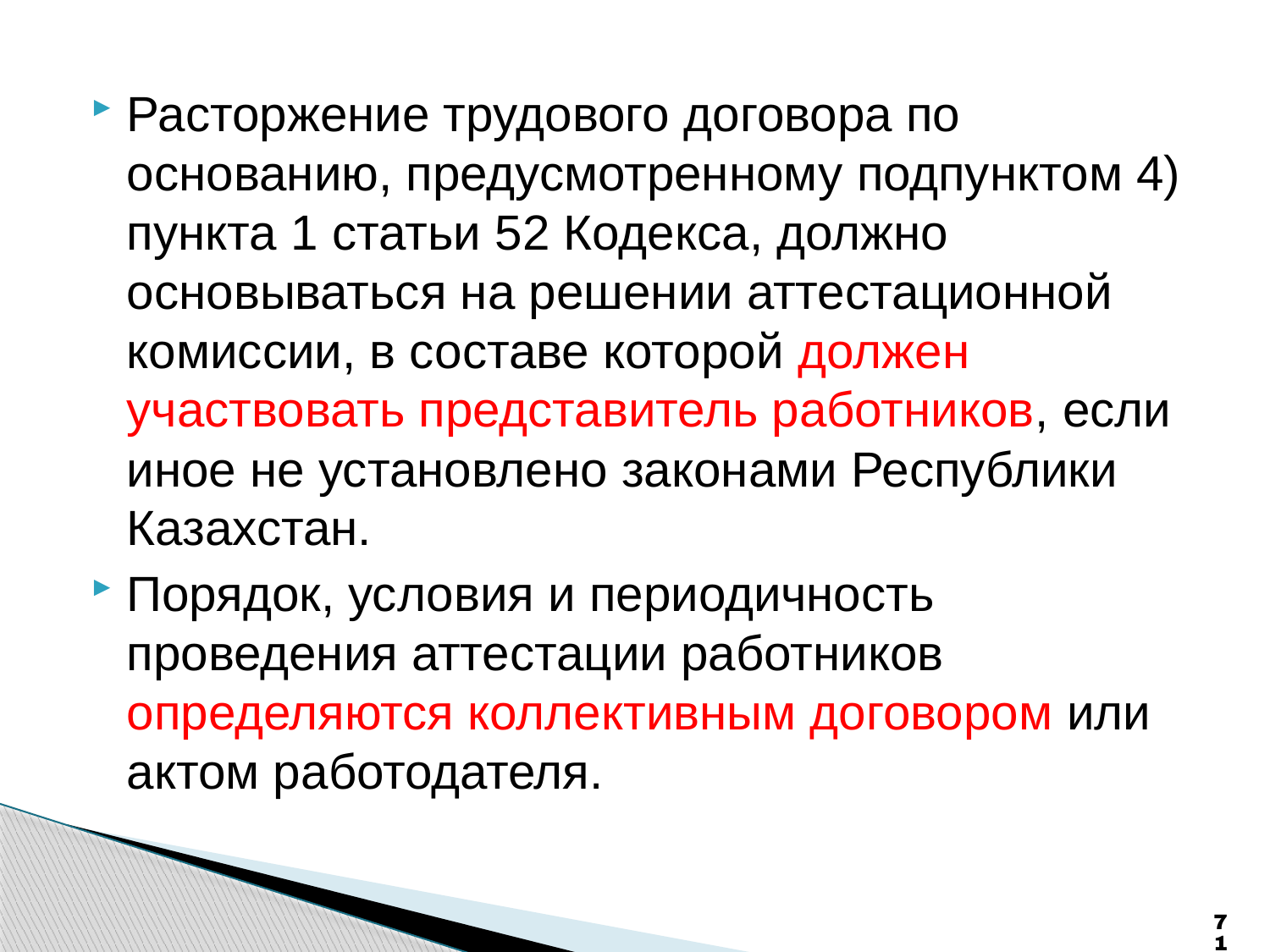

Расторжение трудового договора по основанию, предусмотренному подпунктом 4) пункта 1 статьи 52 Кодекса, должно основываться на решении аттестационной комиссии, в составе которой должен участвовать представитель работников, если иное не установлено законами Республики Казахстан.
Порядок, условия и периодичность проведения аттестации работников определяются коллективным договором или актом работодателя.

71